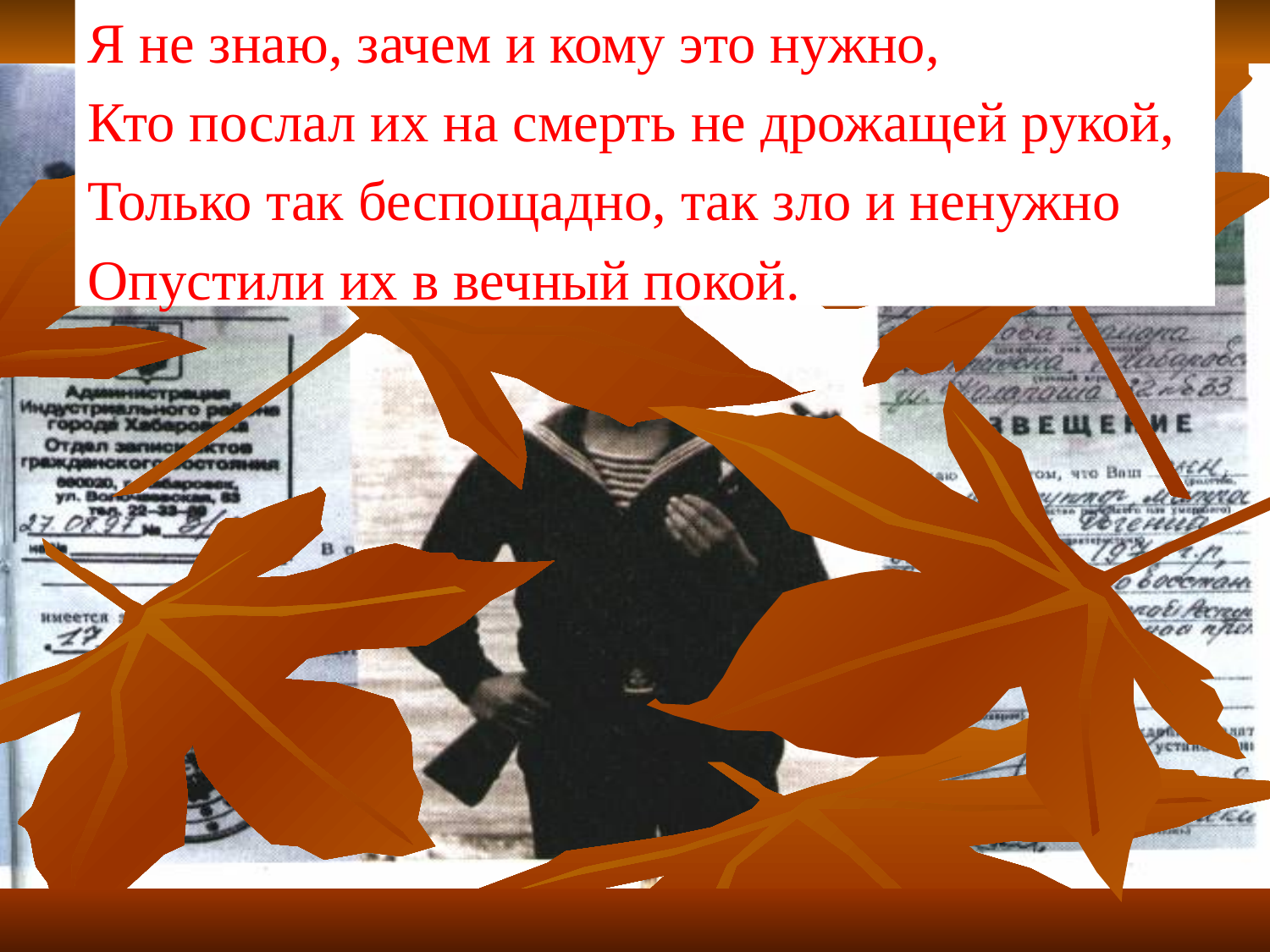

Я не знаю, зачем и кому это нужно,
Кто послал их на смерть не дрожащей рукой,
Только так беспощадно, так зло и ненужно
Опустили их в вечный покой.